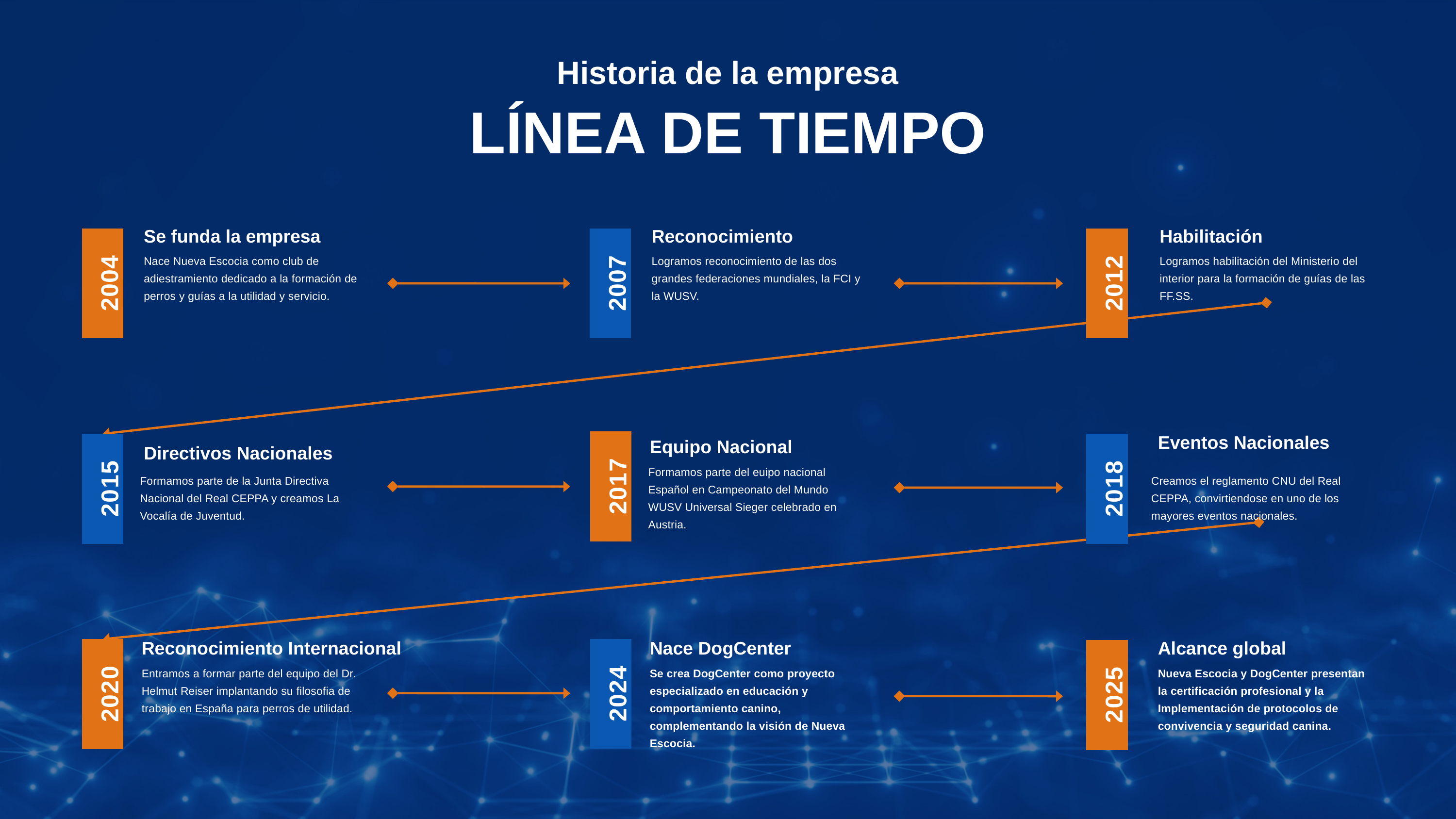

Historia de la empresa
LÍNEA DE TIEMPO
Se funda la empresa
Reconocimiento
Habilitación
Nace Nueva Escocia como club de adiestramiento dedicado a la formación de perros y guías a la utilidad y servicio.
Logramos reconocimiento de las dos grandes federaciones mundiales, la FCI y la WUSV.
Logramos habilitación del Ministerio del interior para la formación de guías de las FF.SS.

2012

2004

2007

Eventos Nacionales
Equipo Nacional
Directivos Nacionales
Formamos parte del euipo nacional Español en Campeonato del Mundo WUSV Universal Sieger celebrado en Austria.

2017

2015

2018
Formamos parte de la Junta Directiva Nacional del Real CEPPA y creamos La Vocalía de Juventud.
Creamos el reglamento CNU del Real CEPPA, convirtiendose en uno de los mayores eventos nacionales.

Reconocimiento Internacional
Nace DogCenter
Alcance global
Entramos a formar parte del equipo del Dr. Helmut Reiser implantando su filosofia de trabajo en España para perros de utilidad.
Se crea DogCenter como proyecto especializado en educación y comportamiento canino, complementando la visión de Nueva Escocia.
Nueva Escocia y DogCenter presentan la certificación profesional y la Implementación de protocolos de convivencia y seguridad canina.

2024

2020

2025